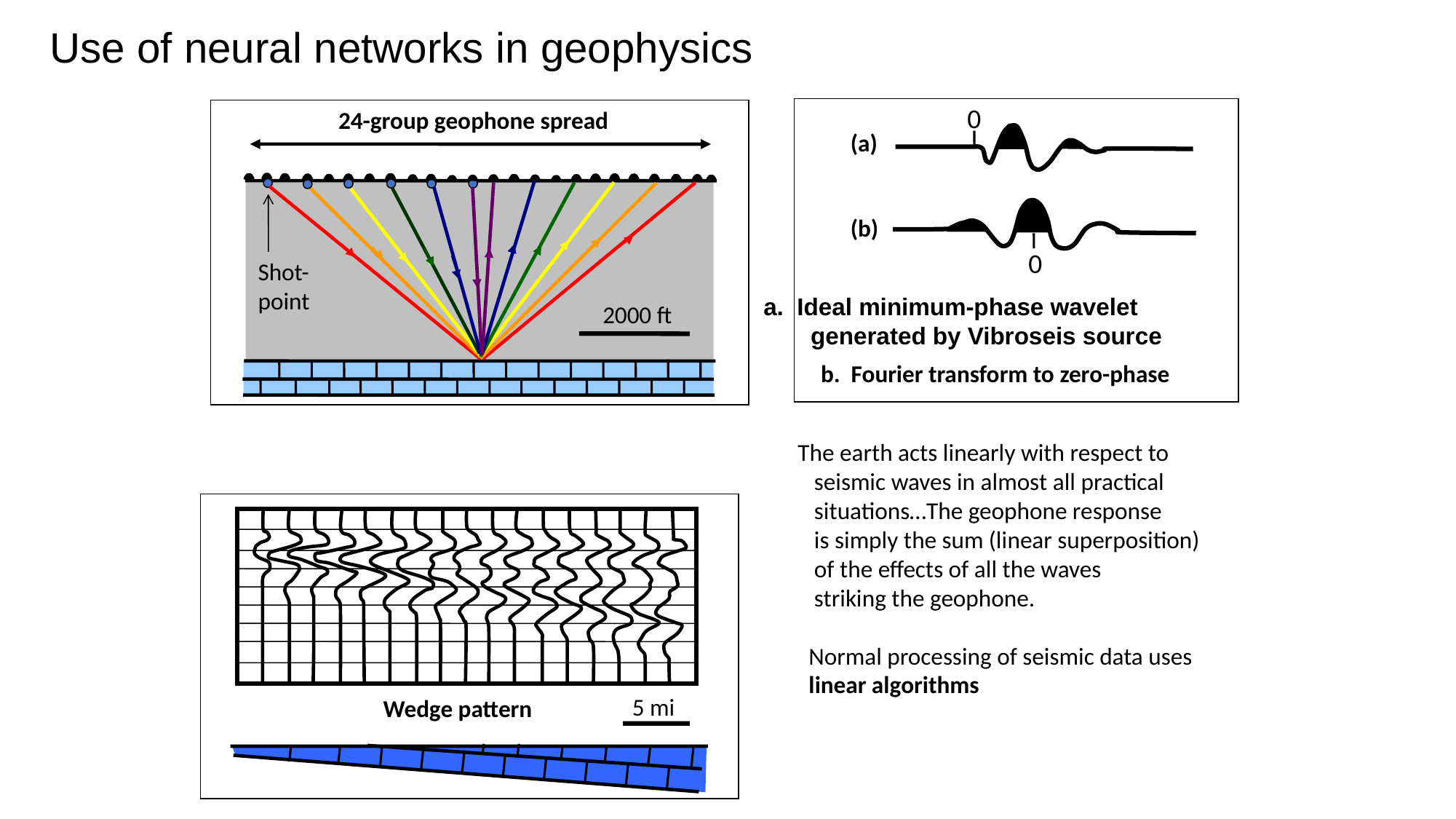

Use of neural networks in geophysics
0

24-group geophone spread

(a)

(b)

0

Shot-
point

a.  Ideal minimum-phase wavelet
       generated by Vibroseis source
2000 ft

b.  Fourier transform to zero-phase

Measured / observed parameters: arrival time, amplitude, character, and pattern
 The earth acts linearly with respect to
    seismic waves in almost all practical
    situations…The geophone response
    is simply the sum (linear superposition)
    of the effects of all the waves
    striking the geophone.

   Normal processing of seismic data uses
   linear algorithms

5 mi
Wedge pattern

(modified from Sheriff, 1992)